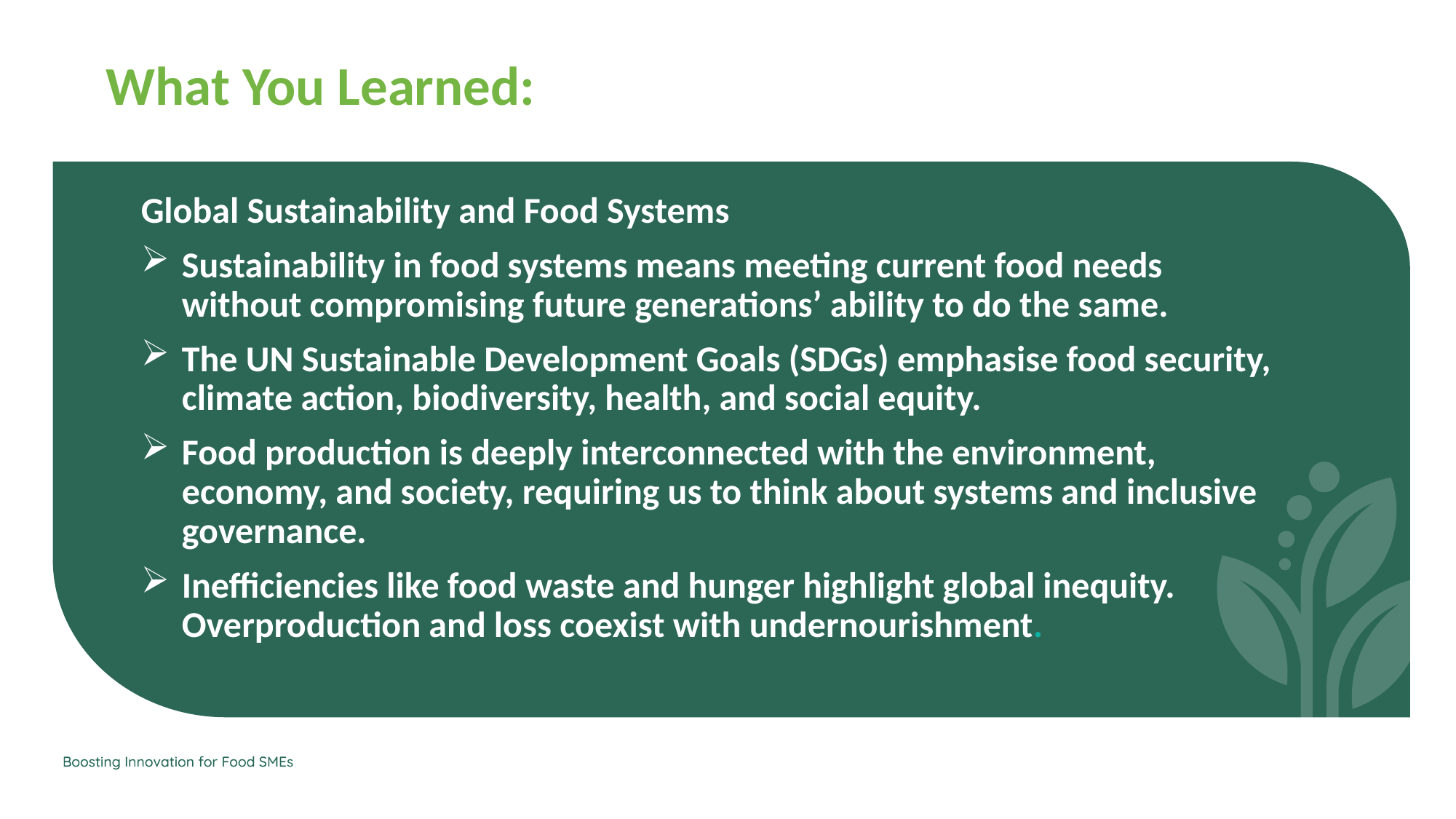

What You Learned:
Global Sustainability and Food Systems
Sustainability in food systems means meeting current food needs without compromising future generations’ ability to do the same.
The UN Sustainable Development Goals (SDGs) emphasise food security, climate action, biodiversity, health, and social equity.
Food production is deeply interconnected with the environment, economy, and society, requiring us to think about systems and inclusive governance.
Inefficiencies like food waste and hunger highlight global inequity. Overproduction and loss coexist with undernourishment.